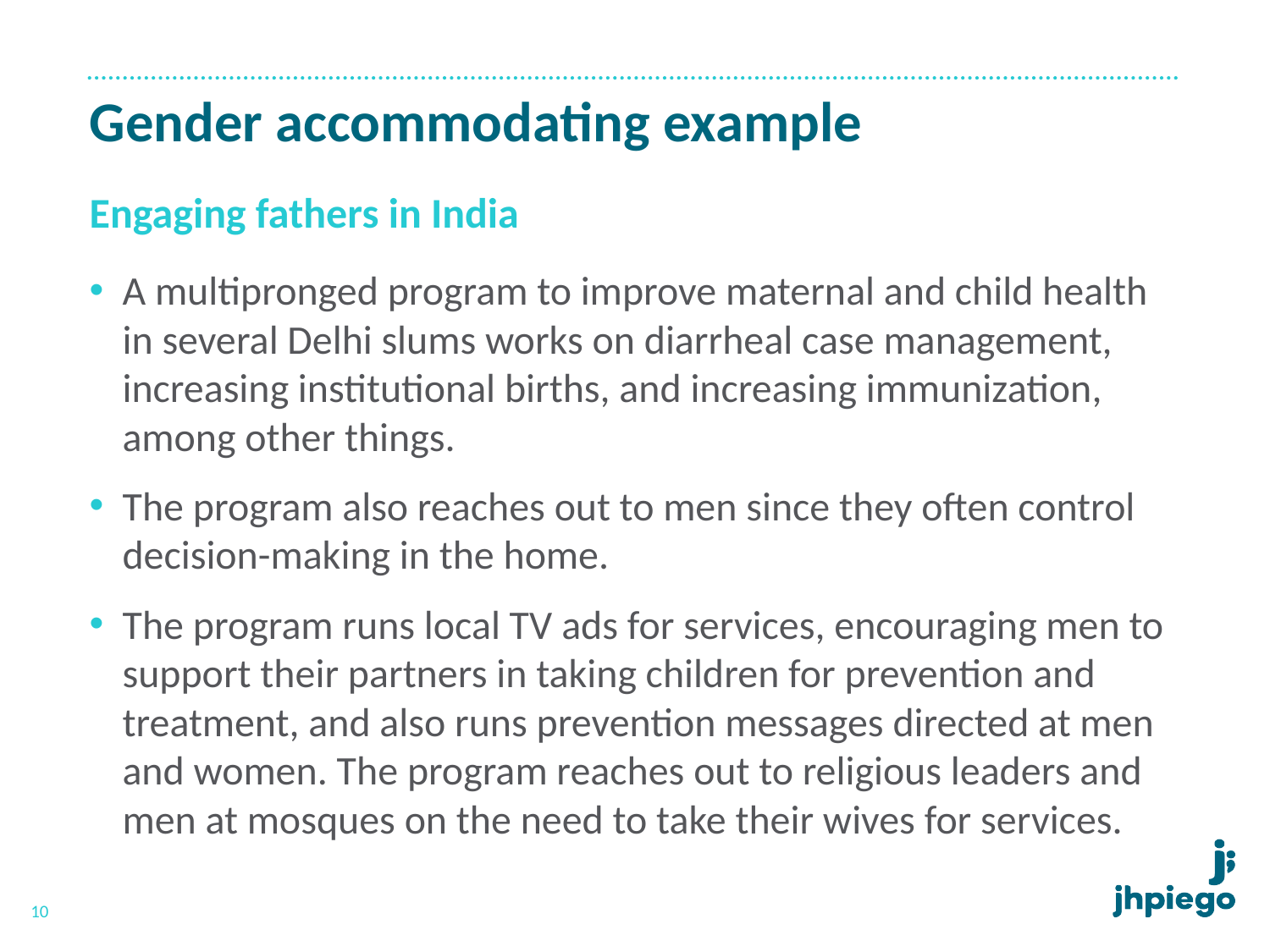

# Gender accommodating example
Engaging fathers in India
A multipronged program to improve maternal and child health in several Delhi slums works on diarrheal case management, increasing institutional births, and increasing immunization, among other things.
The program also reaches out to men since they often control decision-making in the home.
The program runs local TV ads for services, encouraging men to support their partners in taking children for prevention and treatment, and also runs prevention messages directed at men and women. The program reaches out to religious leaders and men at mosques on the need to take their wives for services.

10